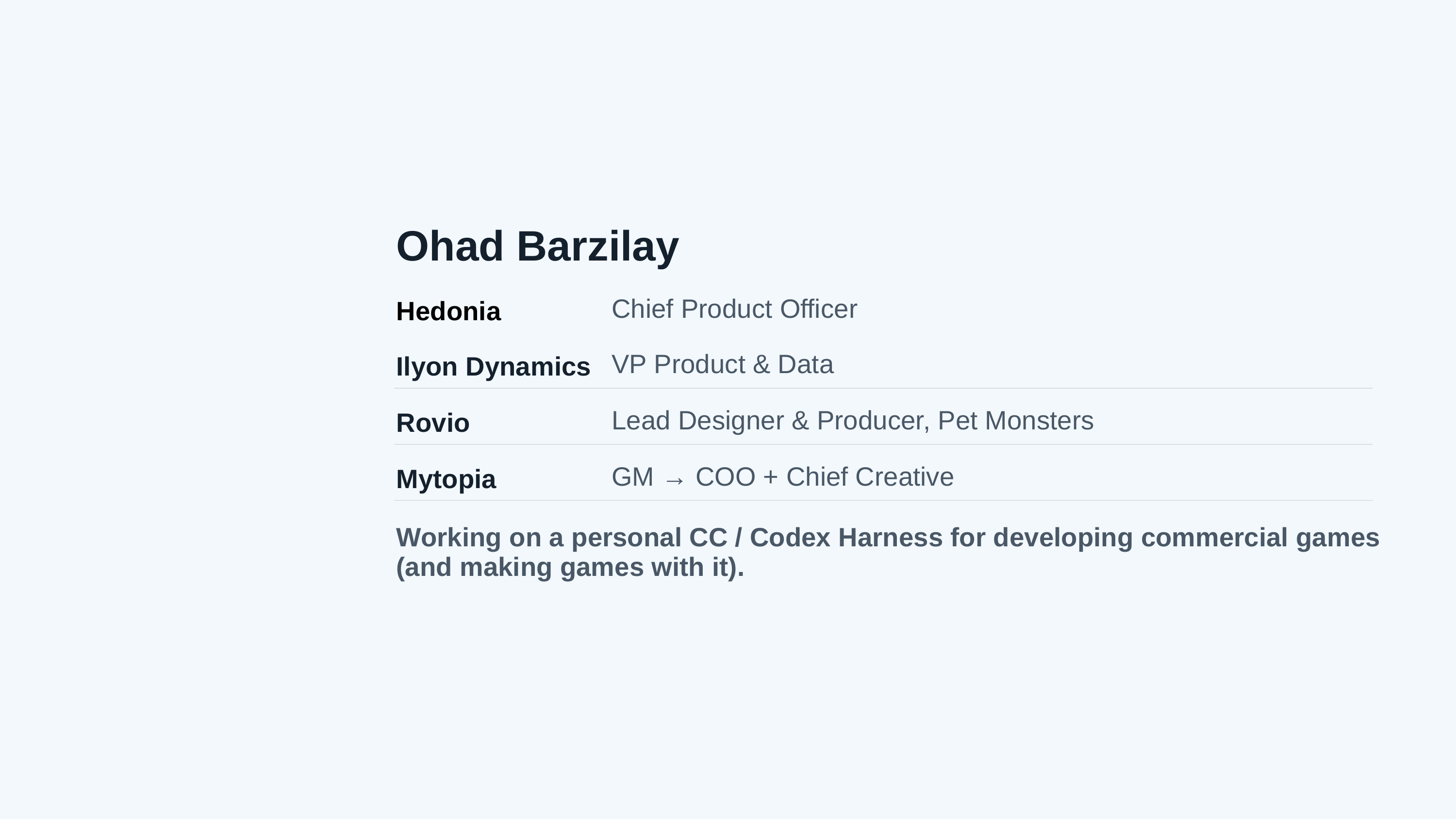

Ohad Barzilay
Chief Product Officer
Hedonia
VP Product & Data
Ilyon Dynamics

Lead Designer & Producer, Pet Monsters
Rovio

GM → COO + Chief Creative
Mytopia

Working on a personal CC / Codex Harness for developing commercial games (and making games with it).